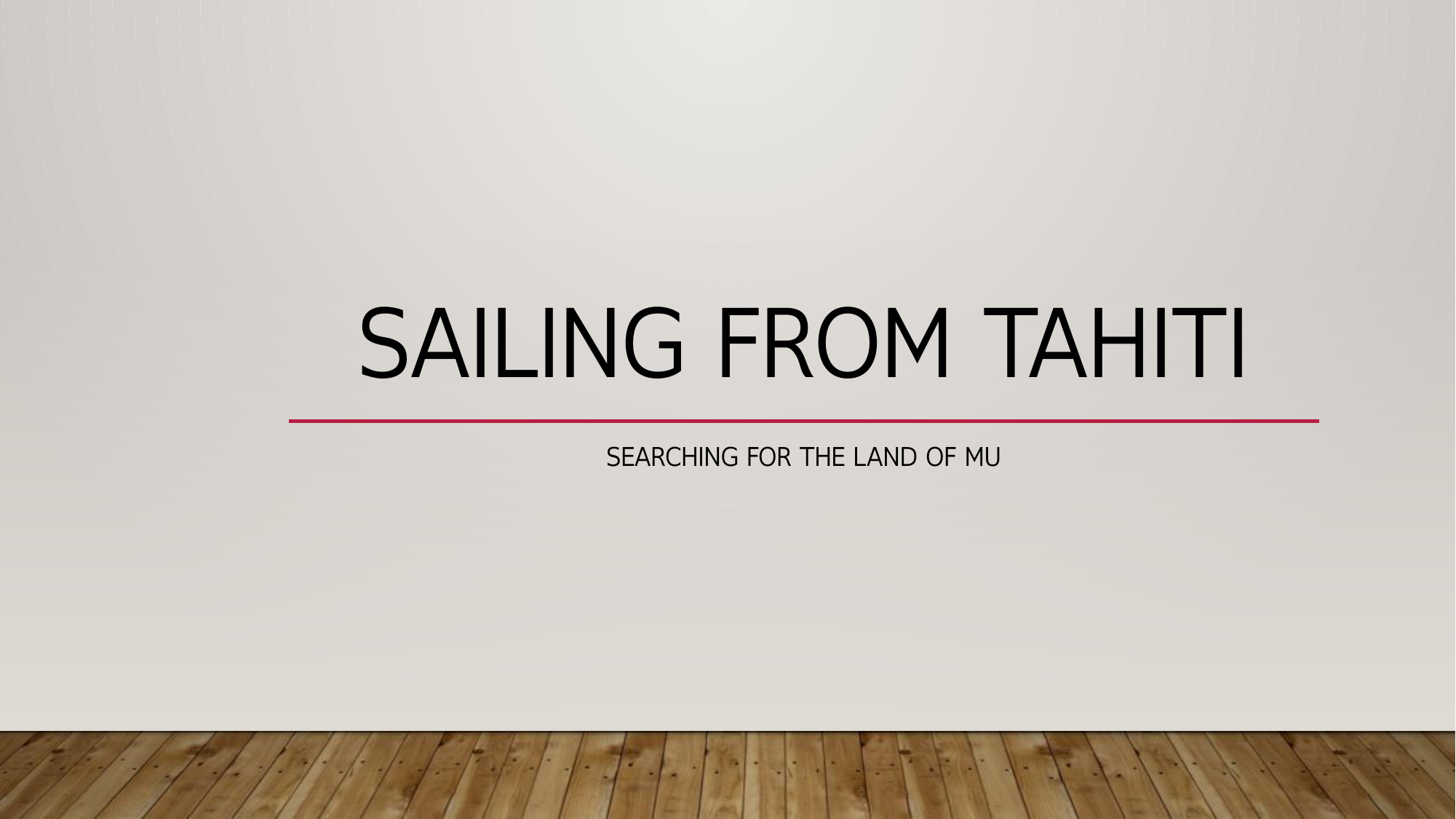

# Sailing from tahiti
Searching for the land of Mu